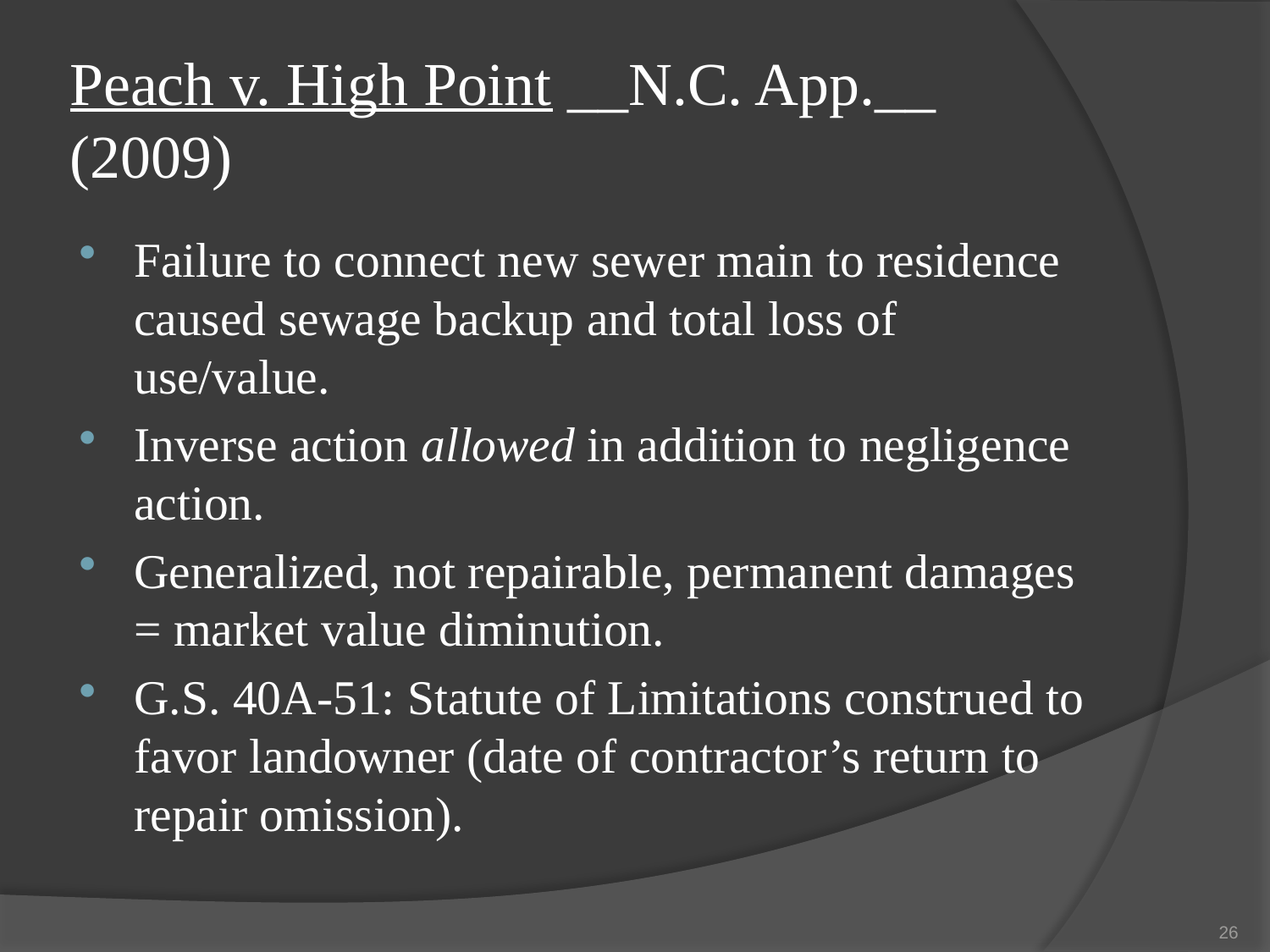

# Peach v. High Point __N.C. App.__ (2009)
Failure to connect new sewer main to residence caused sewage backup and total loss of use/value.
Inverse action allowed in addition to negligence action.
Generalized, not repairable, permanent damages = market value diminution.
G.S. 40A-51: Statute of Limitations construed to favor landowner (date of contractor’s return to repair omission).
26